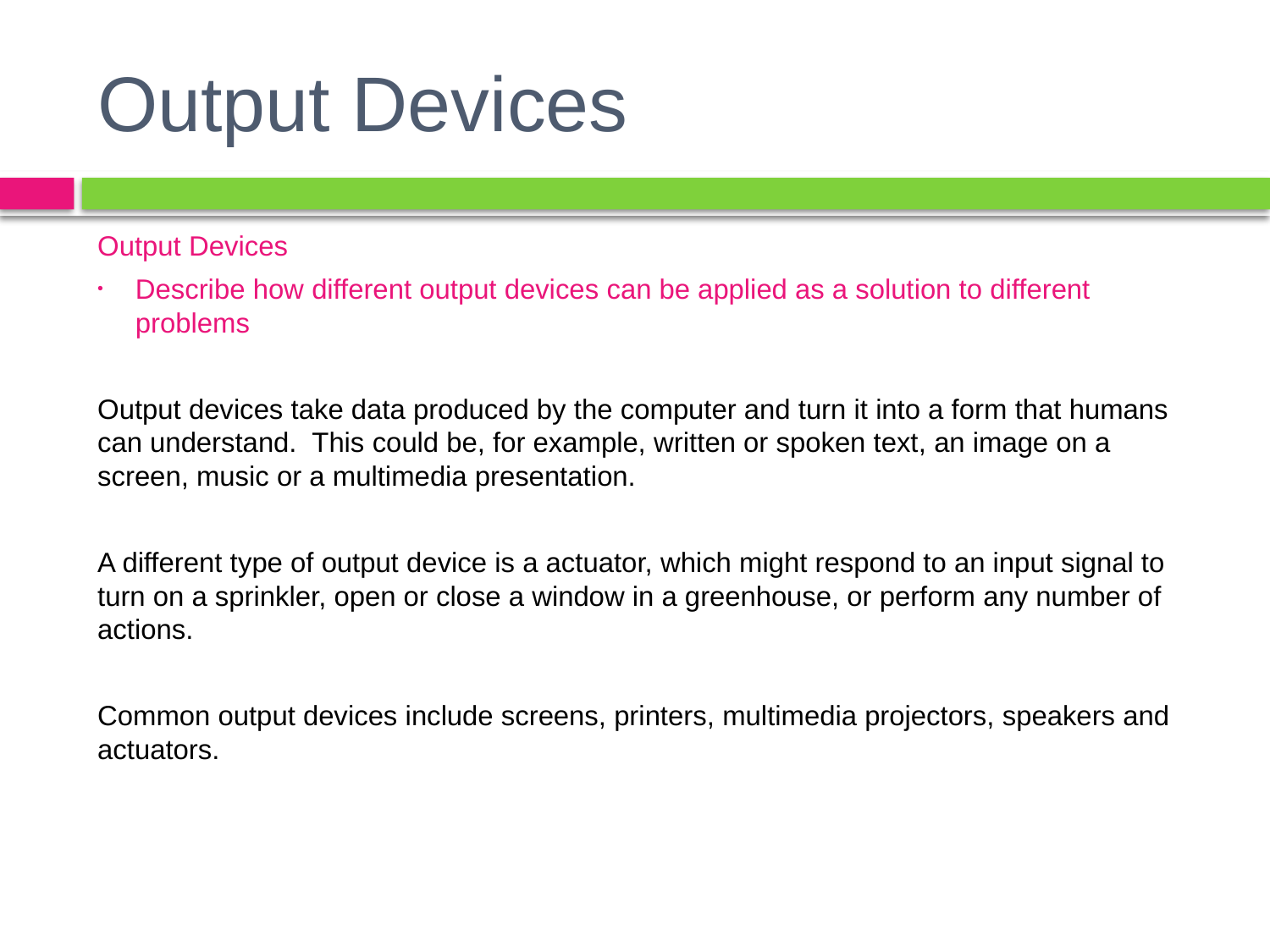

# Output Devices
Output Devices
Describe how different output devices can be applied as a solution to different problems

Output devices take data produced by the computer and turn it into a form that humans can understand.  This could be, for example, written or spoken text, an image on a screen, music or a multimedia presentation.

A different type of output device is a actuator, which might respond to an input signal to turn on a sprinkler, open or close a window in a greenhouse, or perform any number of actions.

Common output devices include screens, printers, multimedia projectors, speakers and actuators.